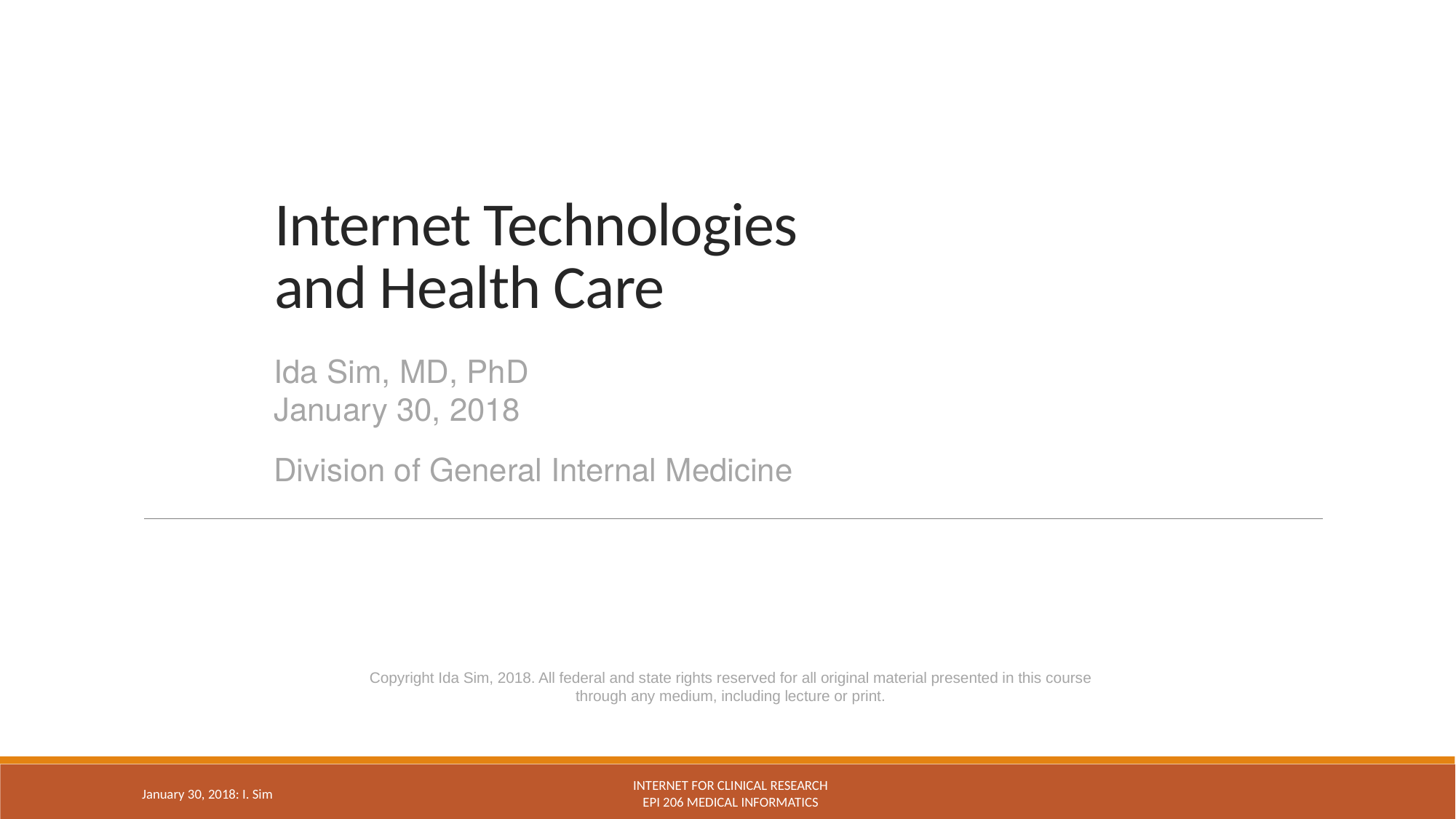

# Internet Technologies and Health Care
Ida Sim, MD, PhD
January 30, 2018

Division of General Internal Medicine
Copyright Ida Sim, 2018. All federal and state rights reserved for all original material presented in this course through any medium, including lecture or print.
Internet for clinical research
Epi 206 Medical Informatics
January 30, 2018: I. Sim